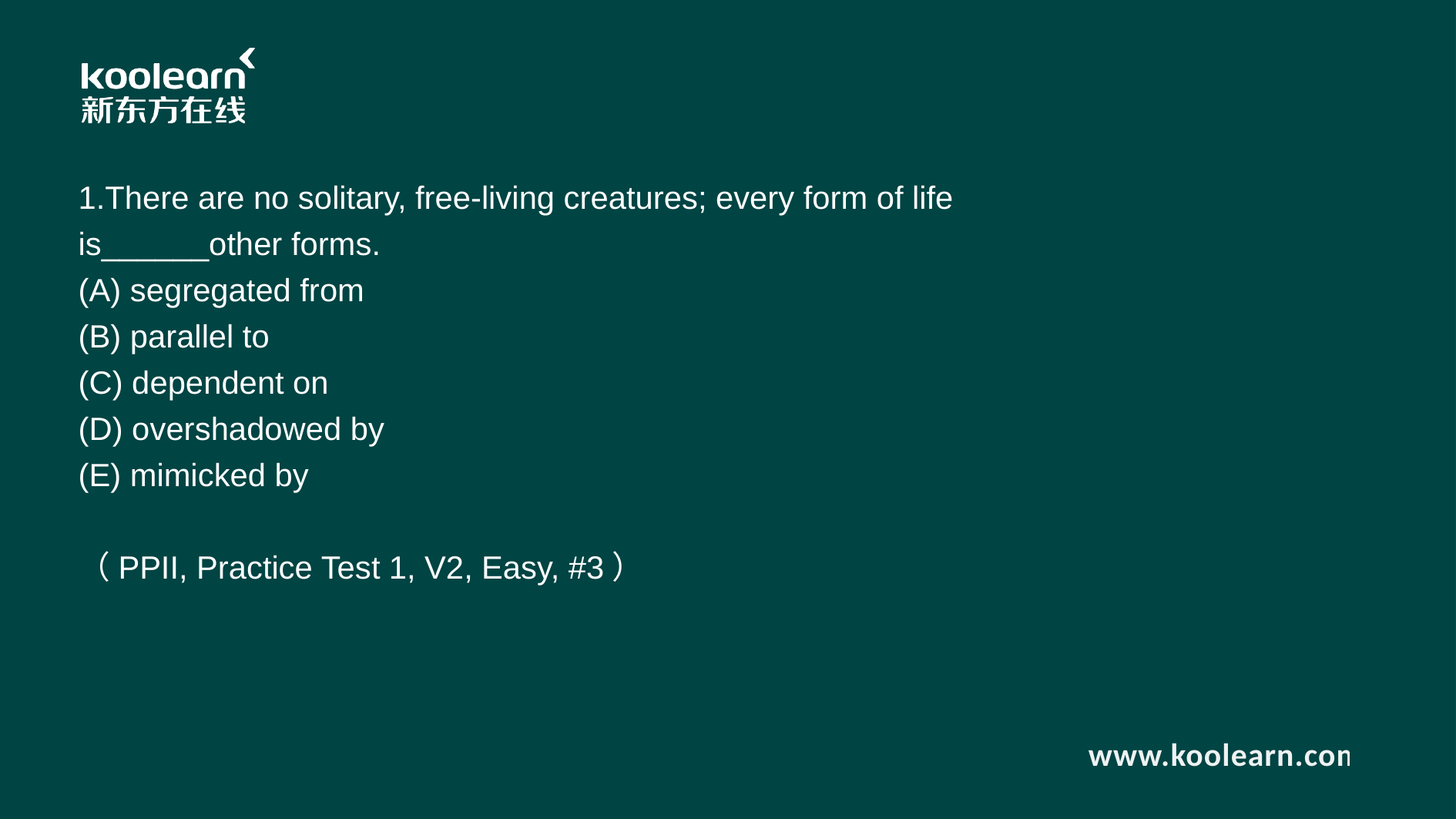

1.There are no solitary, free-living creatures; every form of life is______other forms.
(A) segregated from
(B) parallel to
(C) dependent on
(D) overshadowed by
(E) mimicked by

（PPII, Practice Test 1, V2, Easy, #3）